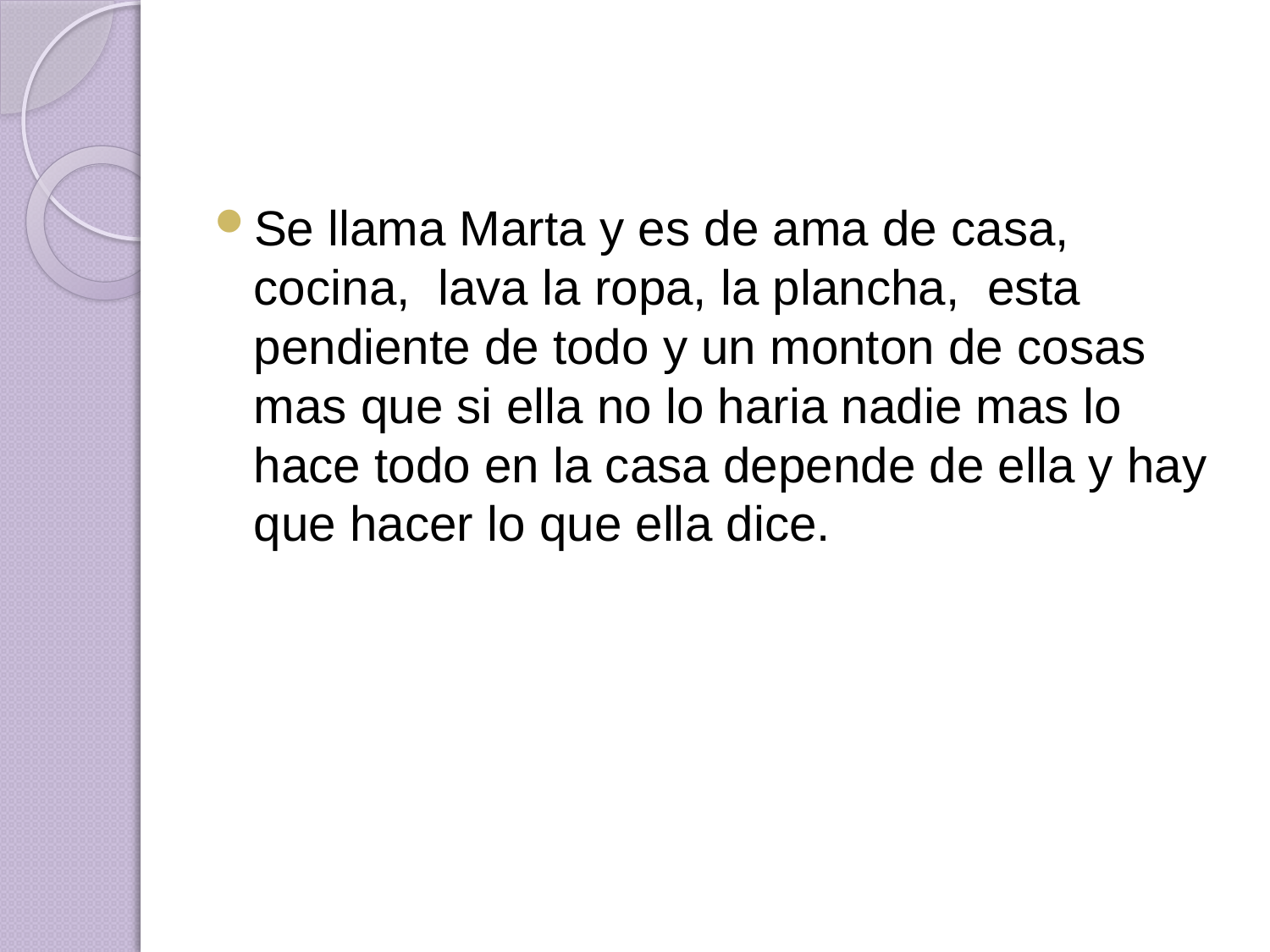

Se llama Marta y es de ama de casa, cocina,  lava la ropa, la plancha,  esta pendiente de todo y un monton de cosas mas que si ella no lo haria nadie mas lo hace todo en la casa depende de ella y hay que hacer lo que ella dice.